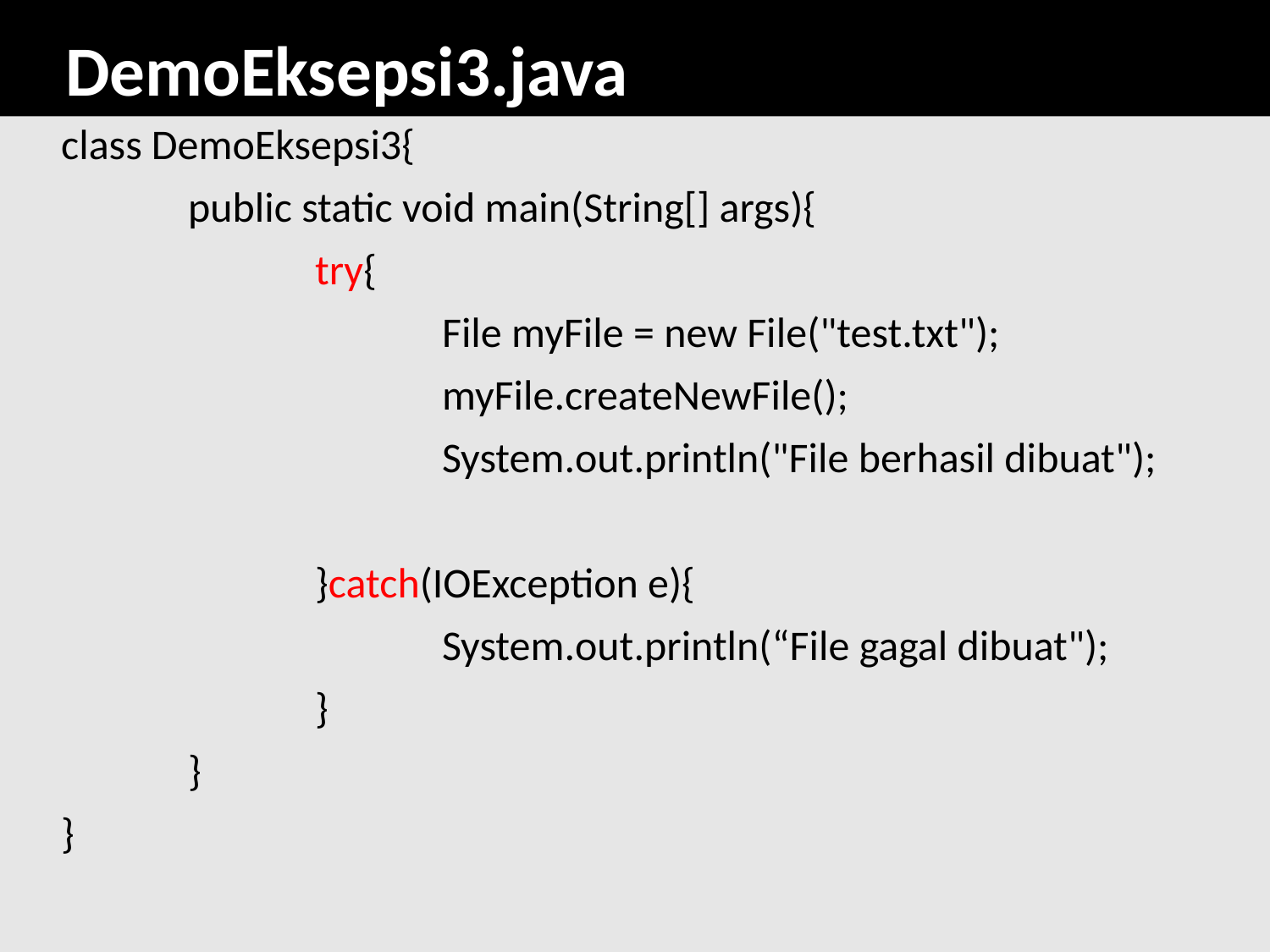

# DemoEksepsi3.java
	class DemoEksepsi3{
		public static void main(String[] args){
			try{
				File myFile = new File("test.txt");
				myFile.createNewFile();
				System.out.println("File berhasil dibuat");

			}catch(IOException e){
			 	System.out.println(“File gagal dibuat");
			}
		}
	}